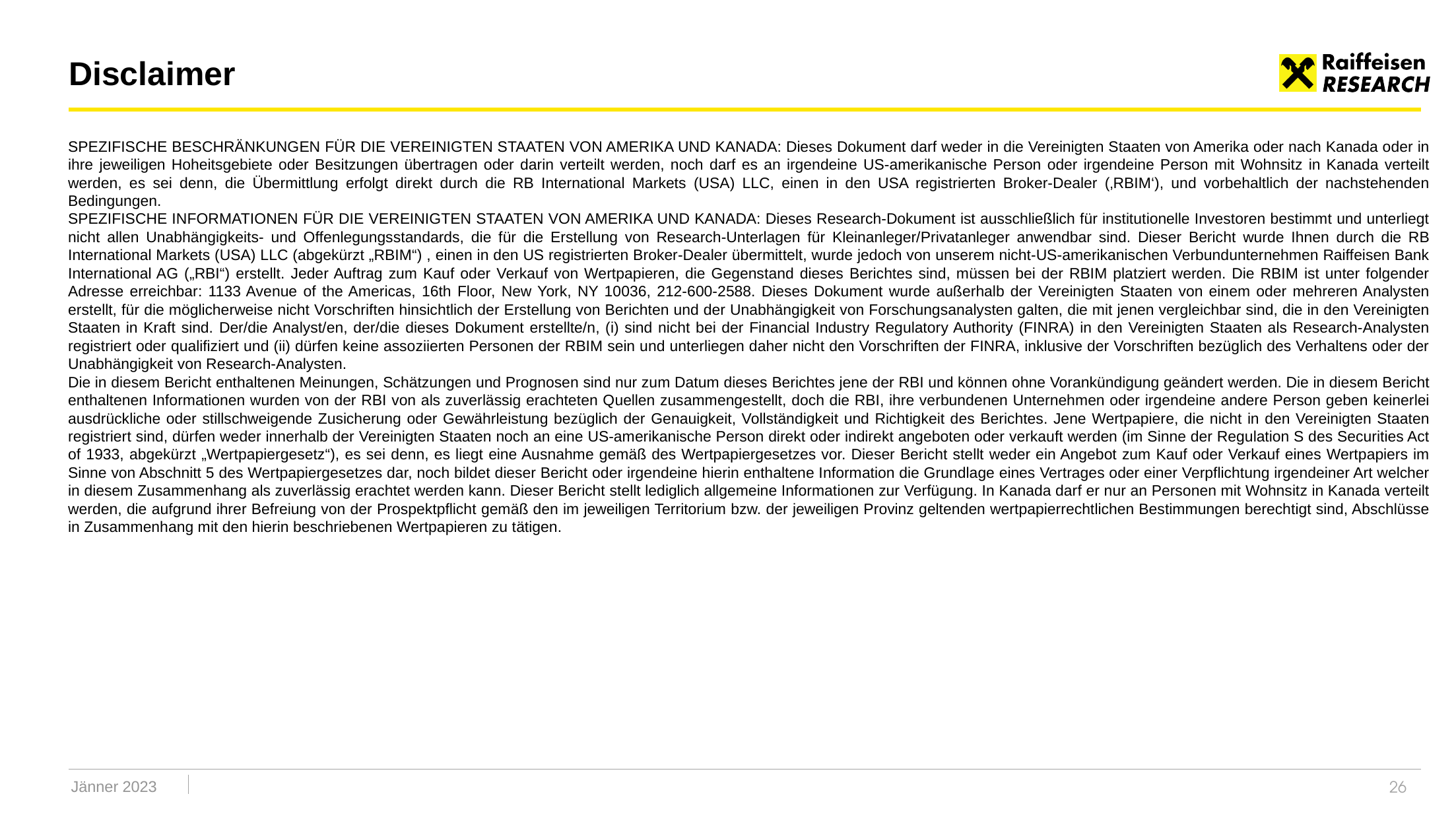

# Disclaimer
SPEZIFISCHE BESCHRÄNKUNGEN FÜR DIE VEREINIGTEN STAATEN VON AMERIKA UND KANADA: Dieses Dokument darf weder in die Vereinigten Staaten von Amerika oder nach Kanada oder in ihre jeweiligen Hoheitsgebiete oder Besitzungen übertragen oder darin verteilt werden, noch darf es an irgendeine US-amerikanische Person oder irgendeine Person mit Wohnsitz in Kanada verteilt werden, es sei denn, die Übermittlung erfolgt direkt durch die RB International Markets (USA) LLC, einen in den USA registrierten Broker-Dealer (‚RBIM‘), und vorbehaltlich der nachstehenden Bedingungen.
SPEZIFISCHE INFORMATIONEN FÜR DIE VEREINIGTEN STAATEN VON AMERIKA UND KANADA: Dieses Research-Dokument ist ausschließlich für institutionelle Investoren bestimmt und unterliegt nicht allen Unabhängigkeits- und Offenlegungsstandards, die für die Erstellung von Research-Unterlagen für Kleinanleger/Privatanleger anwendbar sind. Dieser Bericht wurde Ihnen durch die RB International Markets (USA) LLC (abgekürzt „RBIM“) , einen in den US registrierten Broker-Dealer übermittelt, wurde jedoch von unserem nicht-US-amerikanischen Verbundunternehmen Raiffeisen Bank International AG („RBI“) erstellt. Jeder Auftrag zum Kauf oder Verkauf von Wertpapieren, die Gegenstand dieses Berichtes sind, müssen bei der RBIM platziert werden. Die RBIM ist unter folgender Adresse erreichbar: 1133 Avenue of the Americas, 16th Floor, New York, NY 10036, 212-600-2588. Dieses Dokument wurde außerhalb der Vereinigten Staaten von einem oder mehreren Analysten erstellt, für die möglicherweise nicht Vorschriften hinsichtlich der Erstellung von Berichten und der Unabhängigkeit von Forschungsanalysten galten, die mit jenen vergleichbar sind, die in den Vereinigten Staaten in Kraft sind. Der/die Analyst/en, der/die dieses Dokument erstellte/n, (i) sind nicht bei der Financial Industry Regulatory Authority (FINRA) in den Vereinigten Staaten als Research-Analysten registriert oder qualifiziert und (ii) dürfen keine assoziierten Personen der RBIM sein und unterliegen daher nicht den Vorschriften der FINRA, inklusive der Vorschriften bezüglich des Verhaltens oder der Unabhängigkeit von Research-Analysten.
Die in diesem Bericht enthaltenen Meinungen, Schätzungen und Prognosen sind nur zum Datum dieses Berichtes jene der RBI und können ohne Vorankündigung geändert werden. Die in diesem Bericht enthaltenen Informationen wurden von der RBI von als zuverlässig erachteten Quellen zusammengestellt, doch die RBI, ihre verbundenen Unternehmen oder irgendeine andere Person geben keinerlei ausdrückliche oder stillschweigende Zusicherung oder Gewährleistung bezüglich der Genauigkeit, Vollständigkeit und Richtigkeit des Berichtes. Jene Wertpapiere, die nicht in den Vereinigten Staaten registriert sind, dürfen weder innerhalb der Vereinigten Staaten noch an eine US-amerikanische Person direkt oder indirekt angeboten oder verkauft werden (im Sinne der Regulation S des Securities Act of 1933, abgekürzt „Wertpapiergesetz“), es sei denn, es liegt eine Ausnahme gemäß des Wertpapiergesetzes vor. Dieser Bericht stellt weder ein Angebot zum Kauf oder Verkauf eines Wertpapiers im Sinne von Abschnitt 5 des Wertpapiergesetzes dar, noch bildet dieser Bericht oder irgendeine hierin enthaltene Information die Grundlage eines Vertrages oder einer Verpflichtung irgendeiner Art welcher in diesem Zusammenhang als zuverlässig erachtet werden kann. Dieser Bericht stellt lediglich allgemeine Informationen zur Verfügung. In Kanada darf er nur an Personen mit Wohnsitz in Kanada verteilt werden, die aufgrund ihrer Befreiung von der Prospektpflicht gemäß den im jeweiligen Territorium bzw. der jeweiligen Provinz geltenden wertpapierrechtlichen Bestimmungen berechtigt sind, Abschlüsse in Zusammenhang mit den hierin beschriebenen Wertpapieren zu tätigen.